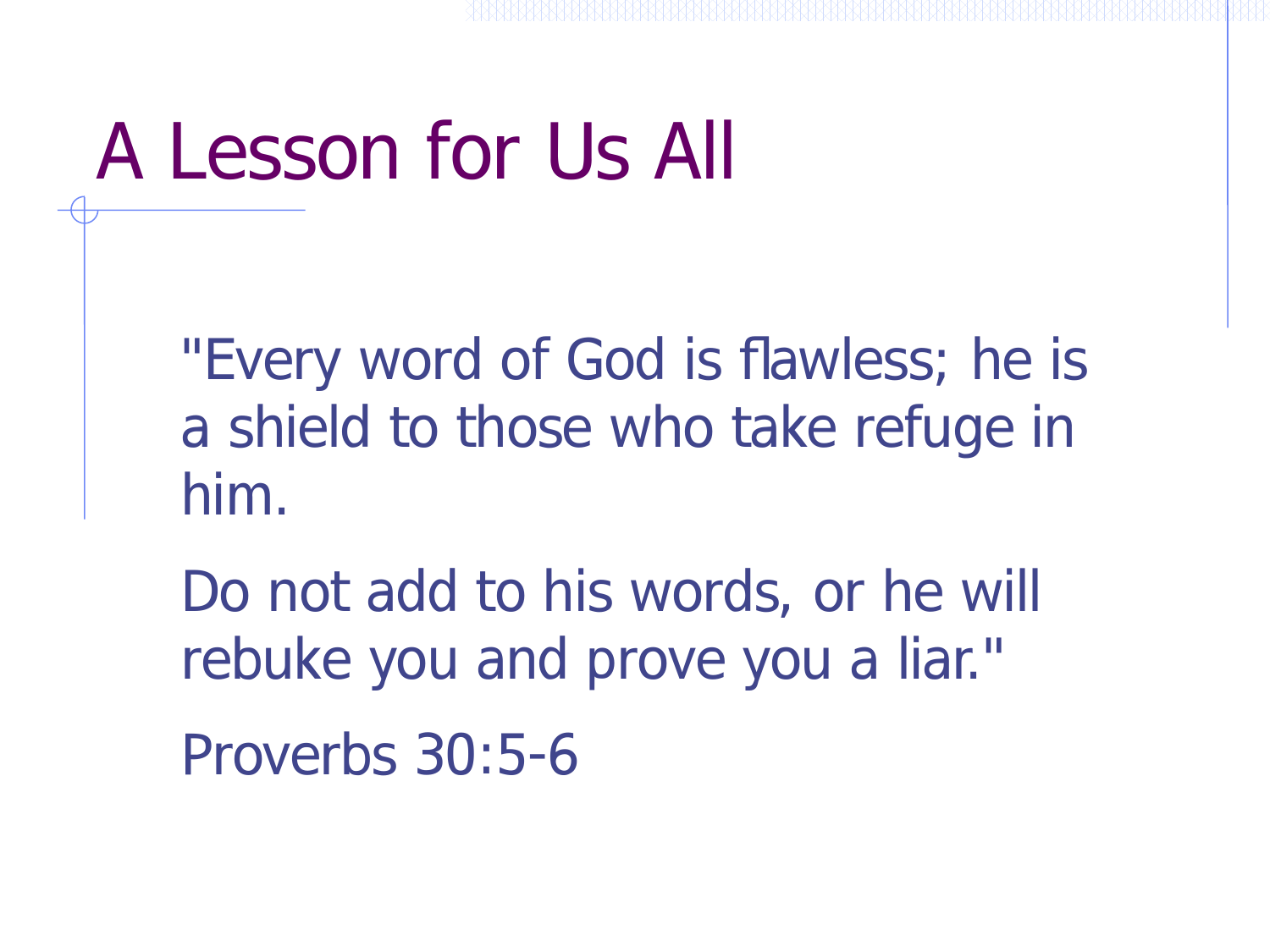

# A Lesson for Us All
"Every word of God is flawless; he is a shield to those who take refuge in him.
Do not add to his words, or he will rebuke you and prove you a liar."
Proverbs 30:5-6